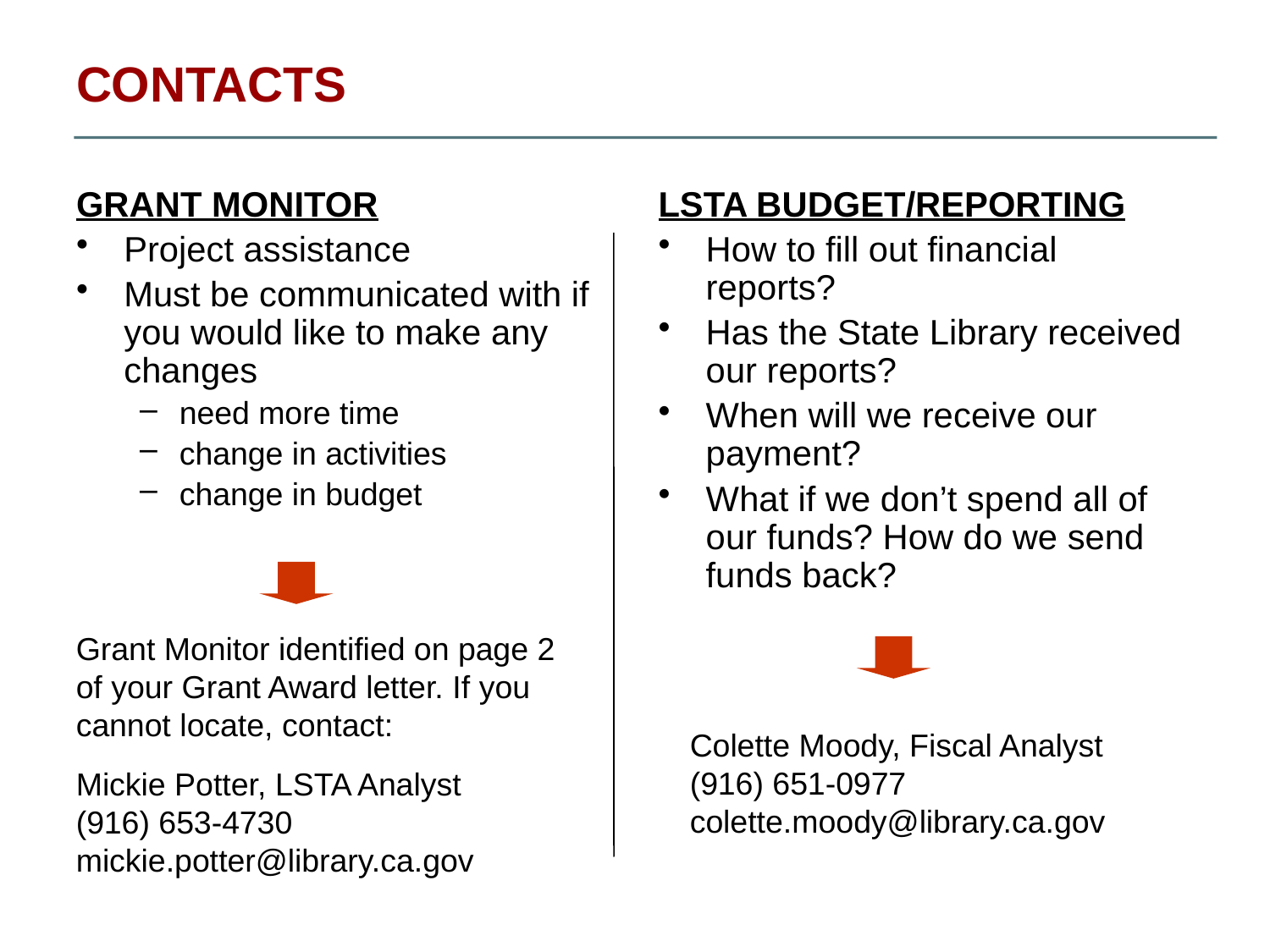

# CONTACTS

GRANT MONITOR
Project assistance
Must be communicated with if you would like to make any changes
need more time
change in activities
change in budget

LSTA BUDGET/REPORTING
How to fill out financial reports?
Has the State Library received our reports?
When will we receive our payment?
What if we don’t spend all of our funds? How do we send funds back?

Grant Monitor identified on page 2 of your Grant Award letter. If you cannot locate, contact:
Mickie Potter, LSTA Analyst
(916) 653-4730
mickie.potter@library.ca.gov

Colette Moody, Fiscal Analyst
(916) 651-0977
colette.moody@library.ca.gov